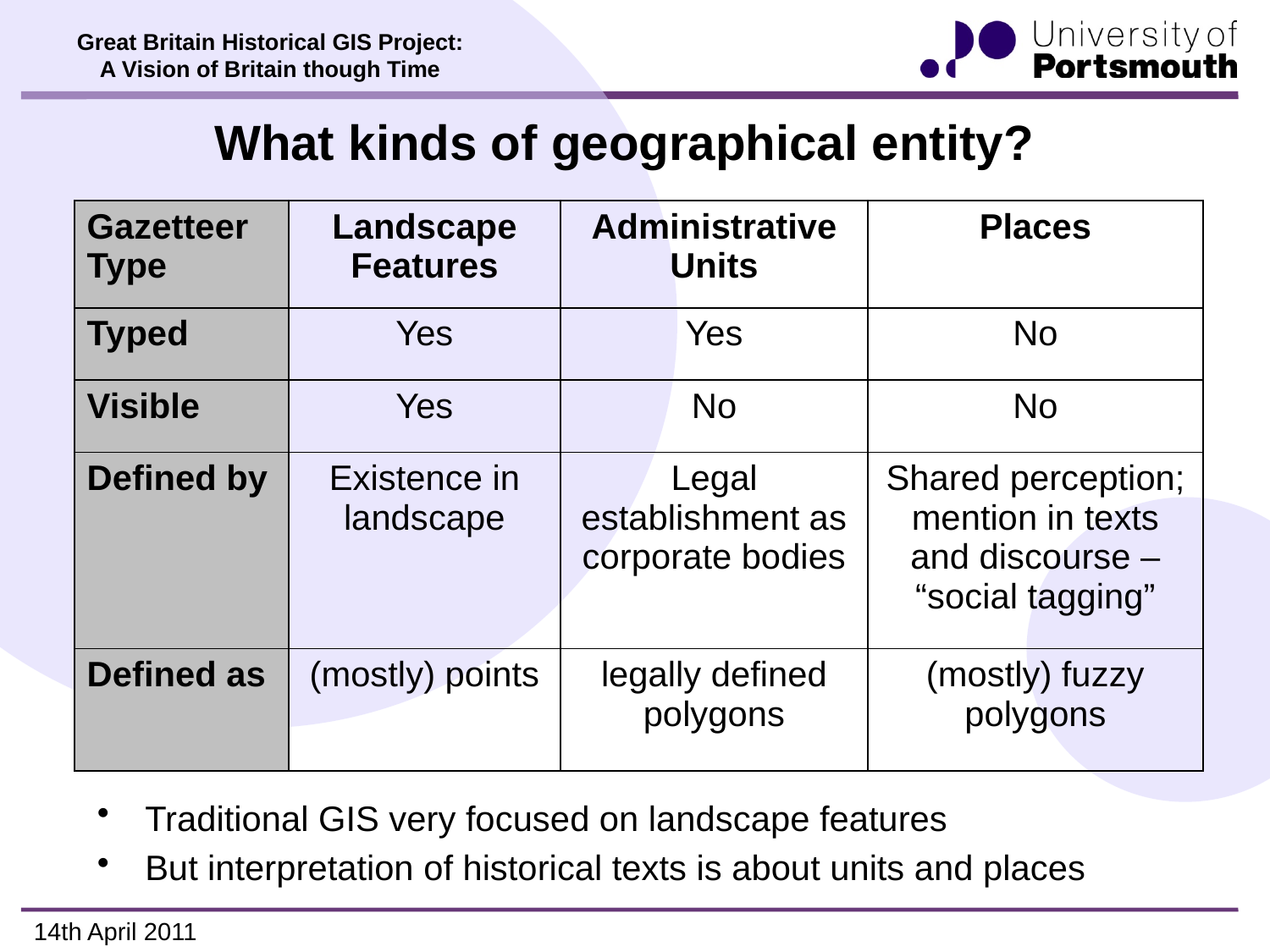

# What kinds of geographical entity?
| Gazetteer Type | Landscape Features | Administrative Units | Places |
| --- | --- | --- | --- |
| Typed | Yes | Yes | No |
| Visible | Yes | No | No |
| Defined by | Existence in landscape | Legal establishment as corporate bodies | Shared perception; mention in texts and discourse – “social tagging” |
| Defined as | (mostly) points | legally defined polygons | (mostly) fuzzy polygons |
Traditional GIS very focused on landscape features
But interpretation of historical texts is about units and places
14th April 2011